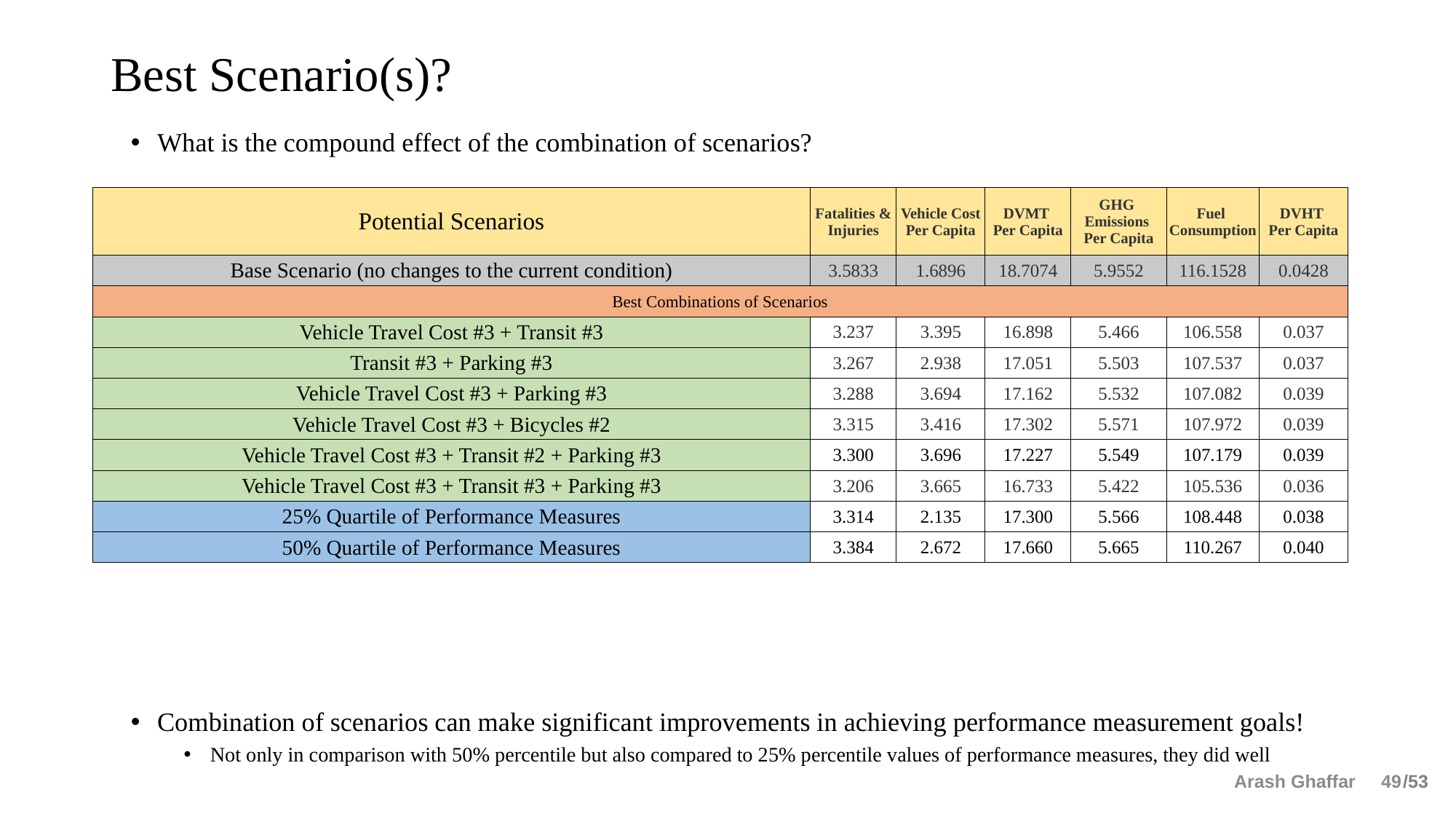

# Best Scenario(s)?
What is the compound effect of the combination of scenarios?

Combination of scenarios can make significant improvements in achieving performance measurement goals!
Not only in comparison with 50% percentile but also compared to 25% percentile values of performance measures, they did well

| Potential Scenarios | Fatalities & Injuries | Vehicle Cost Per Capita | DVMT Per Capita | GHG Emissions Per Capita | Fuel Consumption | DVHT Per Capita |
| --- | --- | --- | --- | --- | --- | --- |
| Base Scenario (no changes to the current condition) | 3.5833 | 1.6896 | 18.7074 | 5.9552 | 116.1528 | 0.0428 |
| Best Combinations of Scenarios |  |  |  |  |  |  |
| Vehicle Travel Cost #3 + Transit #3 | 3.237 | 3.395 | 16.898 | 5.466 | 106.558 | 0.037 |
| Transit #3 + Parking #3 | 3.267 | 2.938 | 17.051 | 5.503 | 107.537 | 0.037 |
| Vehicle Travel Cost #3 + Parking #3 | 3.288 | 3.694 | 17.162 | 5.532 | 107.082 | 0.039 |
| Vehicle Travel Cost #3 + Bicycles #2 | 3.315 | 3.416 | 17.302 | 5.571 | 107.972 | 0.039 |
| Vehicle Travel Cost #3 + Transit #2 + Parking #3 | 3.300 | 3.696 | 17.227 | 5.549 | 107.179 | 0.039 |
| Vehicle Travel Cost #3 + Transit #3 + Parking #3 | 3.206 | 3.665 | 16.733 | 5.422 | 105.536 | 0.036 |
| 25% Quartile of Performance Measures | 3.314 | 2.135 | 17.300 | 5.566 | 108.448 | 0.038 |
| 50% Quartile of Performance Measures | 3.384 | 2.672 | 17.660 | 5.665 | 110.267 | 0.040 |
Arash Ghaffar     49